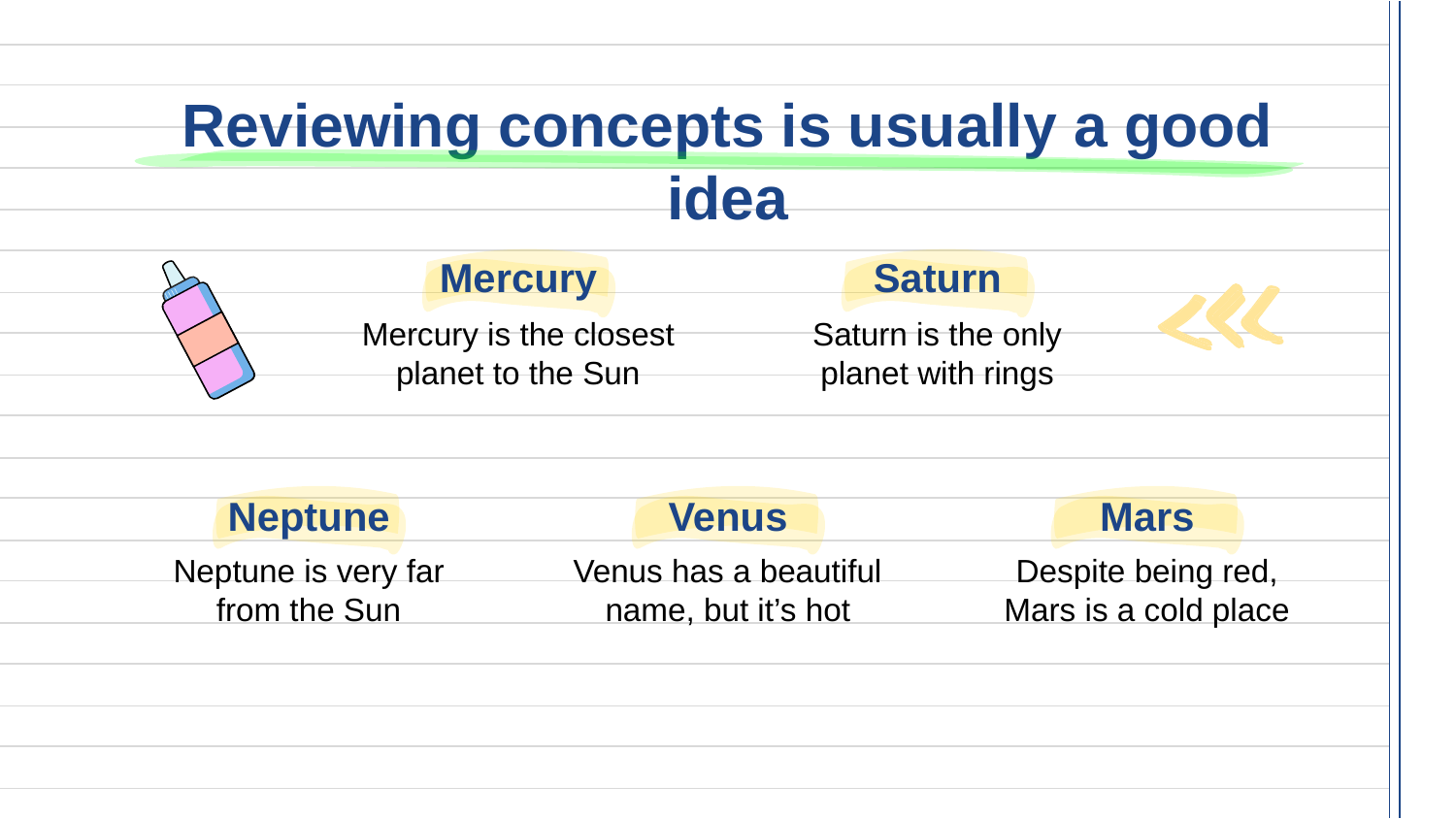

Reviewing concepts is usually a good idea

Mercury
Saturn

Mercury is the closest planet to the Sun
Saturn is the only planet with rings

Neptune
# Venus
Mars
Neptune is very far from the Sun
Venus has a beautiful name, but it’s hot
Despite being red, Mars is a cold place